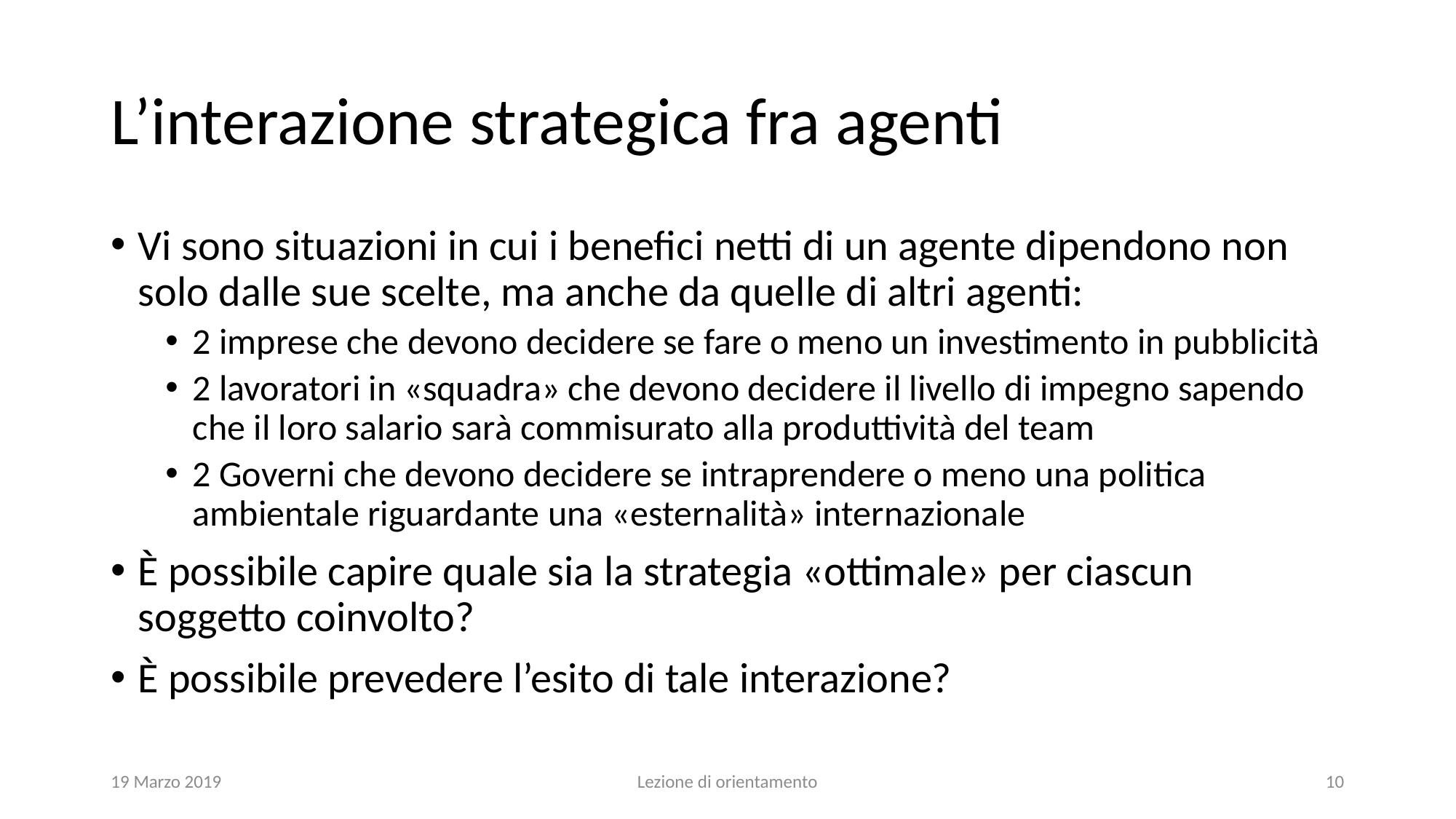

# L’interazione strategica fra agenti
Vi sono situazioni in cui i benefici netti di un agente dipendono non solo dalle sue scelte, ma anche da quelle di altri agenti:
2 imprese che devono decidere se fare o meno un investimento in pubblicità
2 lavoratori in «squadra» che devono decidere il livello di impegno sapendo che il loro salario sarà commisurato alla produttività del team
2 Governi che devono decidere se intraprendere o meno una politica ambientale riguardante una «esternalità» internazionale
È possibile capire quale sia la strategia «ottimale» per ciascun soggetto coinvolto?
È possibile prevedere l’esito di tale interazione?
19 Marzo 2019
Lezione di orientamento
10